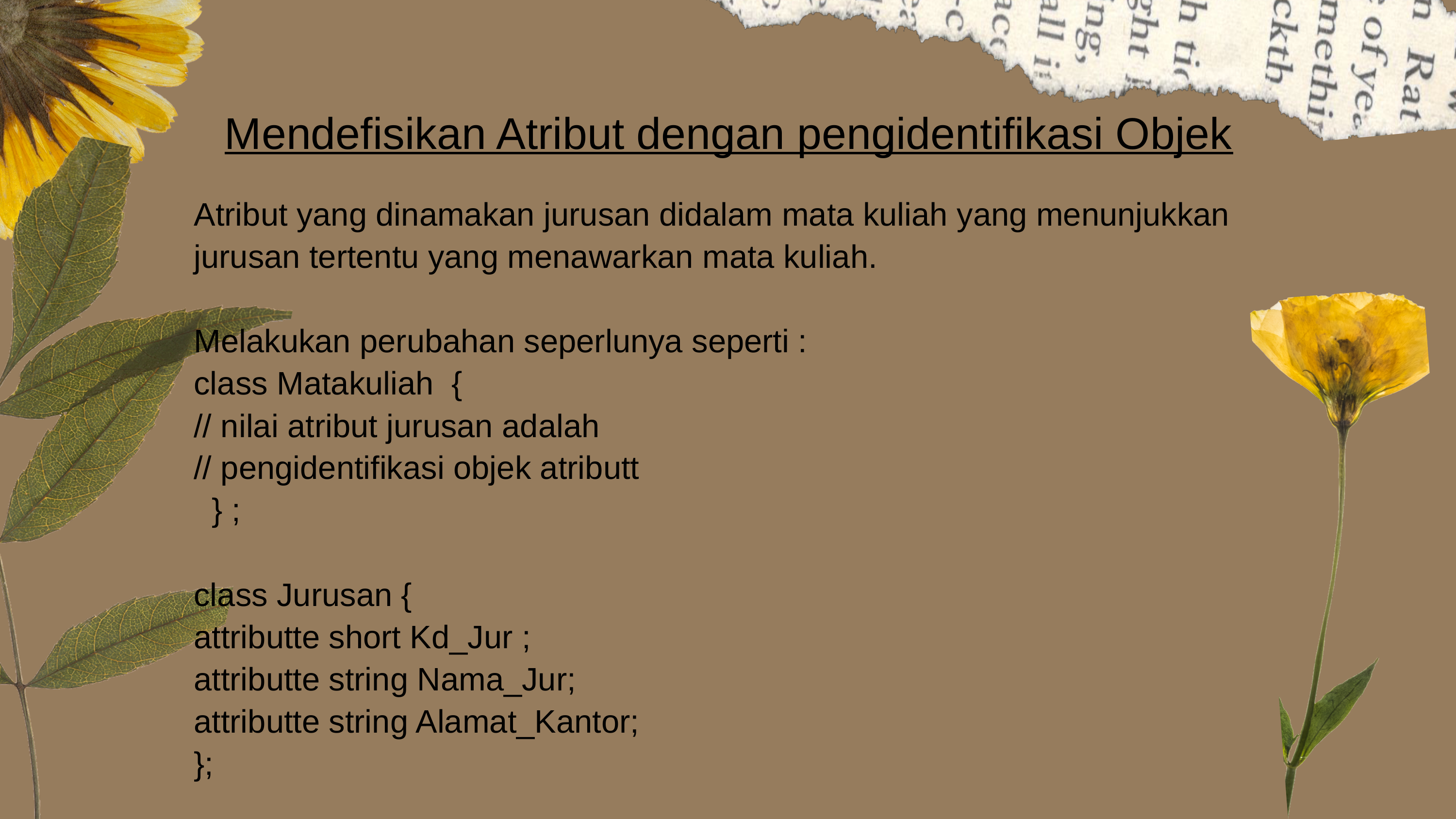

Mendefisikan Atribut dengan pengidentifikasi Objek

Atribut yang dinamakan jurusan didalam mata kuliah yang menunjukkan jurusan tertentu yang menawarkan mata kuliah.

Melakukan perubahan seperlunya seperti :
class Matakuliah  {
// nilai atribut jurusan adalah
// pengidentifikasi objek atributt
  } ;

class Jurusan {
attributte short Kd_Jur ;
attributte string Nama_Jur;
attributte string Alamat_Kantor;
};